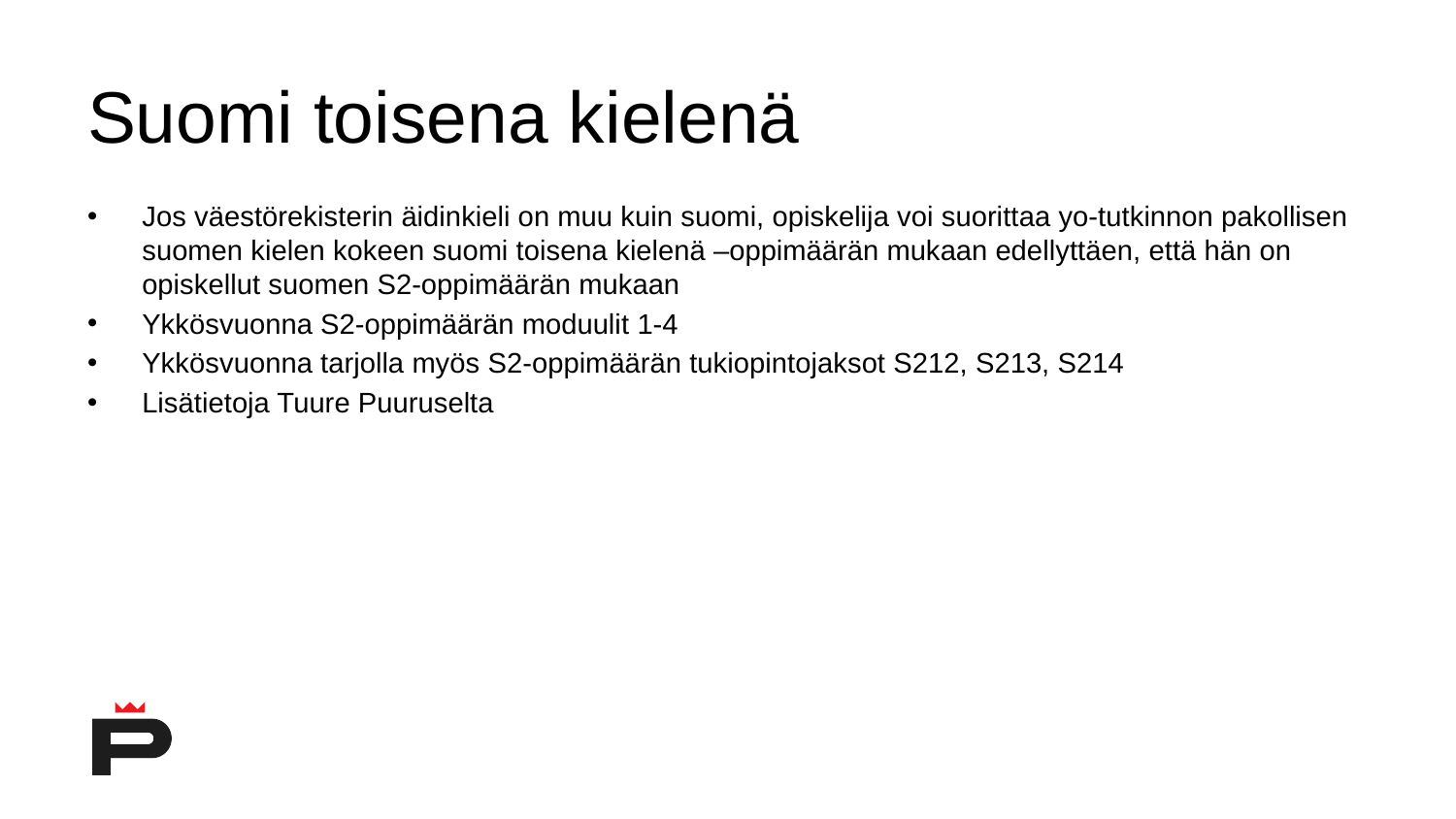

# Suomi toisena kielenä
Jos väestörekisterin äidinkieli on muu kuin suomi, opiskelija voi suorittaa yo-tutkinnon pakollisen suomen kielen kokeen suomi toisena kielenä –oppimäärän mukaan edellyttäen, että hän on opiskellut suomen S2-oppimäärän mukaan
Ykkösvuonna S2-oppimäärän moduulit 1-4
Ykkösvuonna tarjolla myös S2-oppimäärän tukiopintojaksot S212, S213, S214
Lisätietoja Tuure Puuruselta